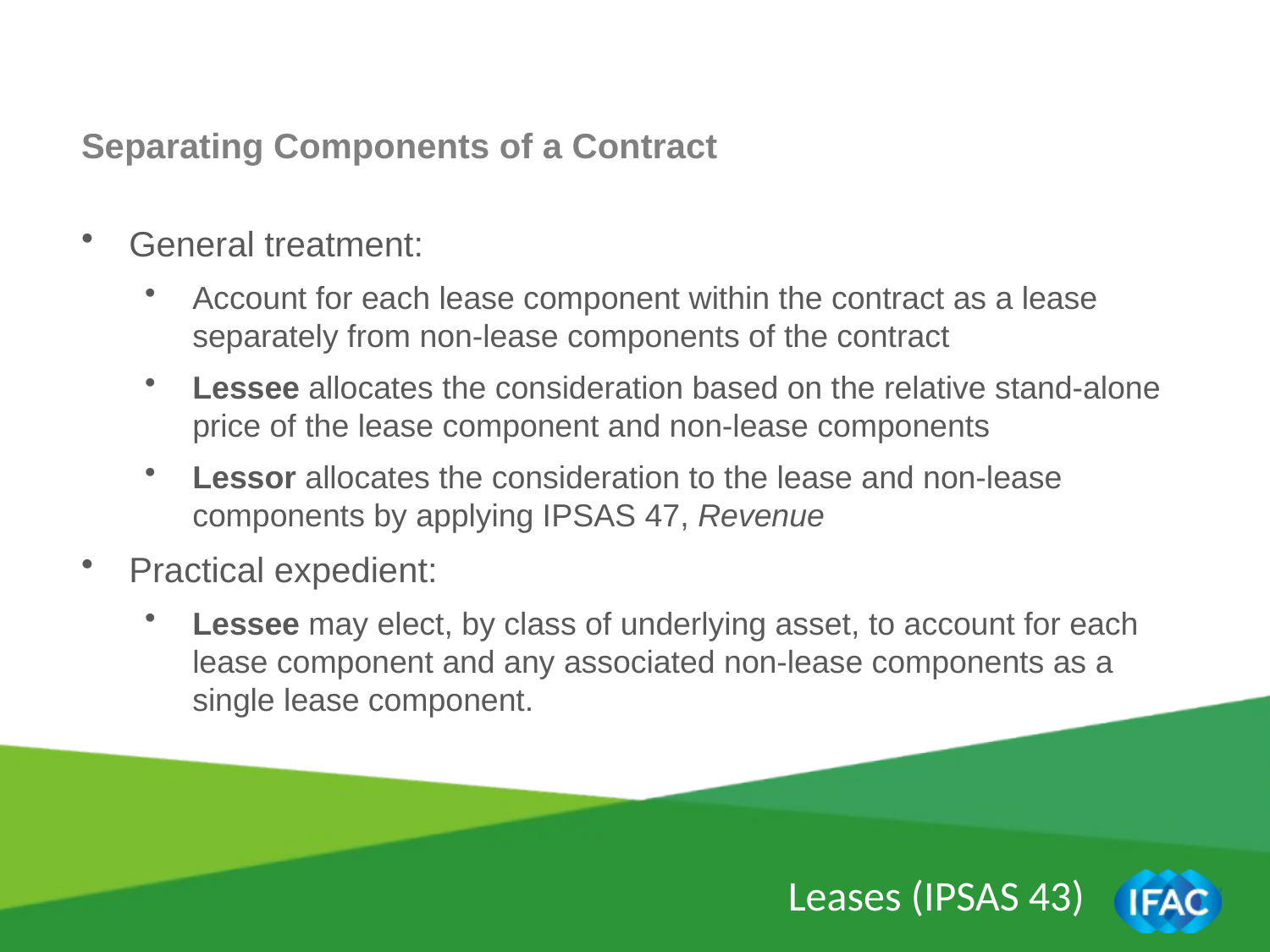

Separating Components of a Contract

General treatment:
Account for each lease component within the contract as a lease separately from non-lease components of the contract
Lessee allocates the consideration based on the relative stand-alone price of the lease component and non-lease components
Lessor allocates the consideration to the lease and non-lease components by applying IPSAS 47, Revenue
Practical expedient:
Lessee may elect, by class of underlying asset, to account for each lease component and any associated non-lease components as a single lease component.

Leases (IPSAS 43)